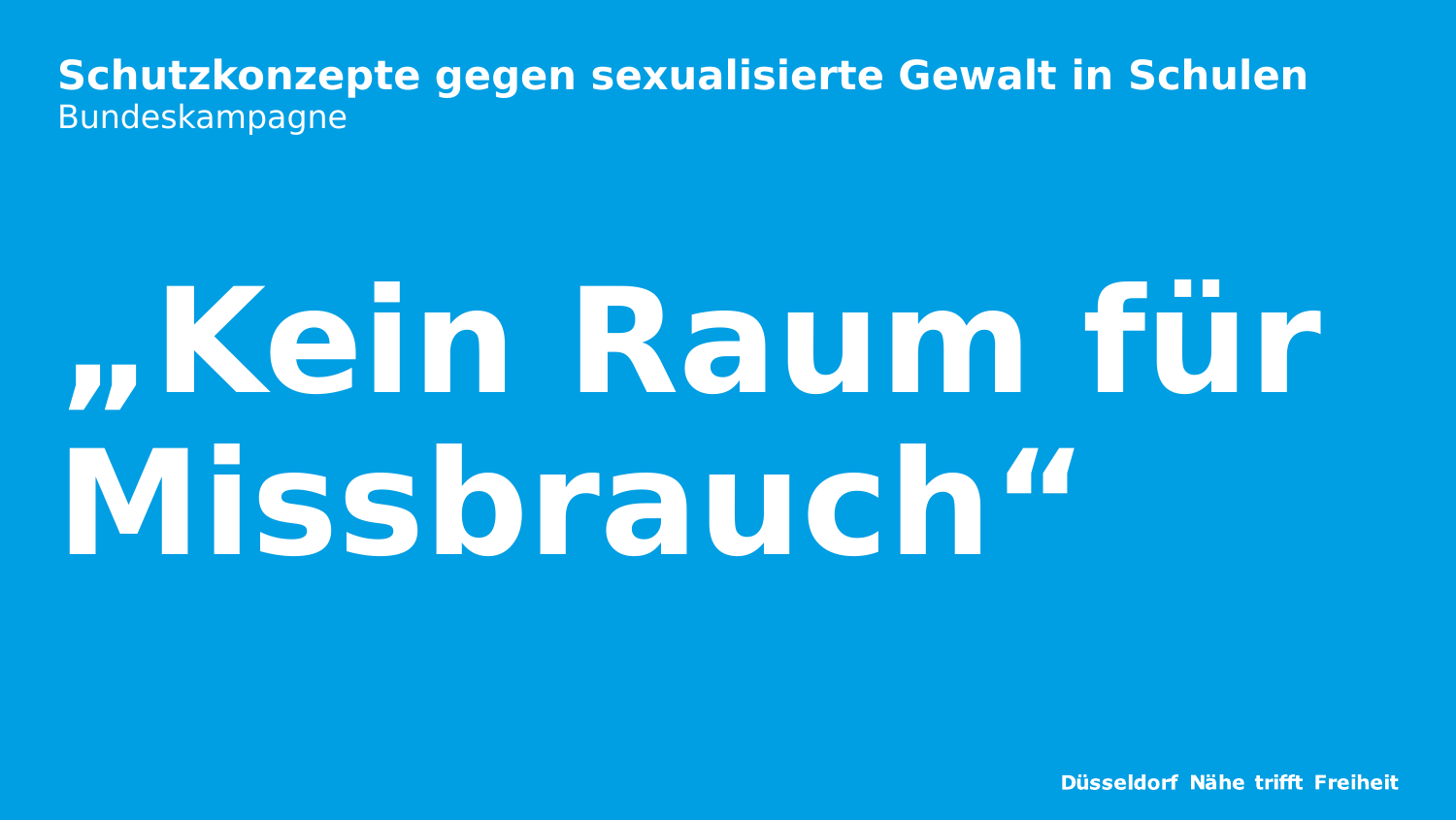

# Schutzkonzepte gegen sexualisierte Gewalt in Schulen
Bundeskampagne
„Kein Raum für Missbrauch“
9 - Zentrum für Schulpsychologie